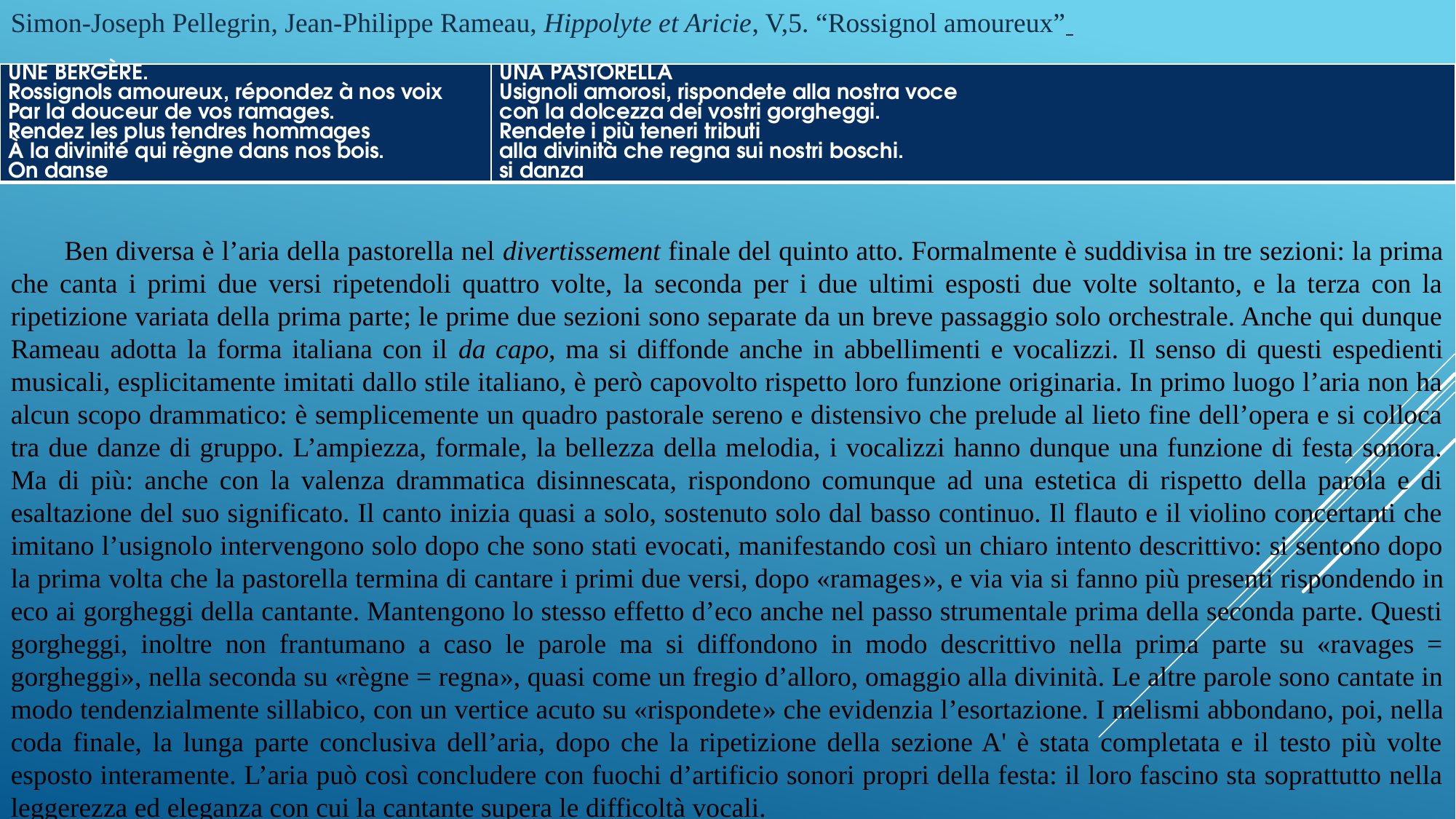

Simon-Joseph Pellegrin, Jean-Philippe Rameau, Hippolyte et Aricie, V,5. “Rossignol amoureux”
| une bergère. Rossignols amoureux, répondez à nos voix Par la douceur de vos ramages. Rendez les plus tendres hommages À la divinité qui règne dans nos bois. On danse | Una pastorella Usignoli amorosi, rispondete alla nostra voce con la dolcezza dei vostri gorgheggi. Rendete i più teneri tributi alla divinità che regna sui nostri boschi. si danza |
| --- | --- |
Ben diversa è l’aria della pastorella nel divertissement finale del quinto atto. Formalmente è suddivisa in tre sezioni: la prima che canta i primi due versi ripetendoli quattro volte, la seconda per i due ultimi esposti due volte soltanto, e la terza con la ripetizione variata della prima parte; le prime due sezioni sono separate da un breve passaggio solo orchestrale. Anche qui dunque Rameau adotta la forma italiana con il da capo, ma si diffonde anche in abbellimenti e vocalizzi. Il senso di questi espedienti musicali, esplicitamente imitati dallo stile italiano, è però capovolto rispetto loro funzione originaria. In primo luogo l’aria non ha alcun scopo drammatico: è semplicemente un quadro pastorale sereno e distensivo che prelude al lieto fine dell’opera e si colloca tra due danze di gruppo. L’ampiezza, formale, la bellezza della melodia, i vocalizzi hanno dunque una funzione di festa sonora. Ma di più: anche con la valenza drammatica disinnescata, rispondono comunque ad una estetica di rispetto della parola e di esaltazione del suo significato. Il canto inizia quasi a solo, sostenuto solo dal basso continuo. Il flauto e il violino concertanti che imitano l’usignolo intervengono solo dopo che sono stati evocati, manifestando così un chiaro intento descrittivo: si sentono dopo la prima volta che la pastorella termina di cantare i primi due versi, dopo «ramages», e via via si fanno più presenti rispondendo in eco ai gorgheggi della cantante. Mantengono lo stesso effetto d’eco anche nel passo strumentale prima della seconda parte. Questi gorgheggi, inoltre non frantumano a caso le parole ma si diffondono in modo descrittivo nella prima parte su «ravages = gorgheggi», nella seconda su «règne = regna», quasi come un fregio d’alloro, omaggio alla divinità. Le altre parole sono cantate in modo tendenzialmente sillabico, con un vertice acuto su «rispondete» che evidenzia l’esortazione. I melismi abbondano, poi, nella coda finale, la lunga parte conclusiva dell’aria, dopo che la ripetizione della sezione A' è stata completata e il testo più volte esposto interamente. L’aria può così concludere con fuochi d’artificio sonori propri della festa: il loro fascino sta soprattutto nella leggerezza ed eleganza con cui la cantante supera le difficoltà vocali.